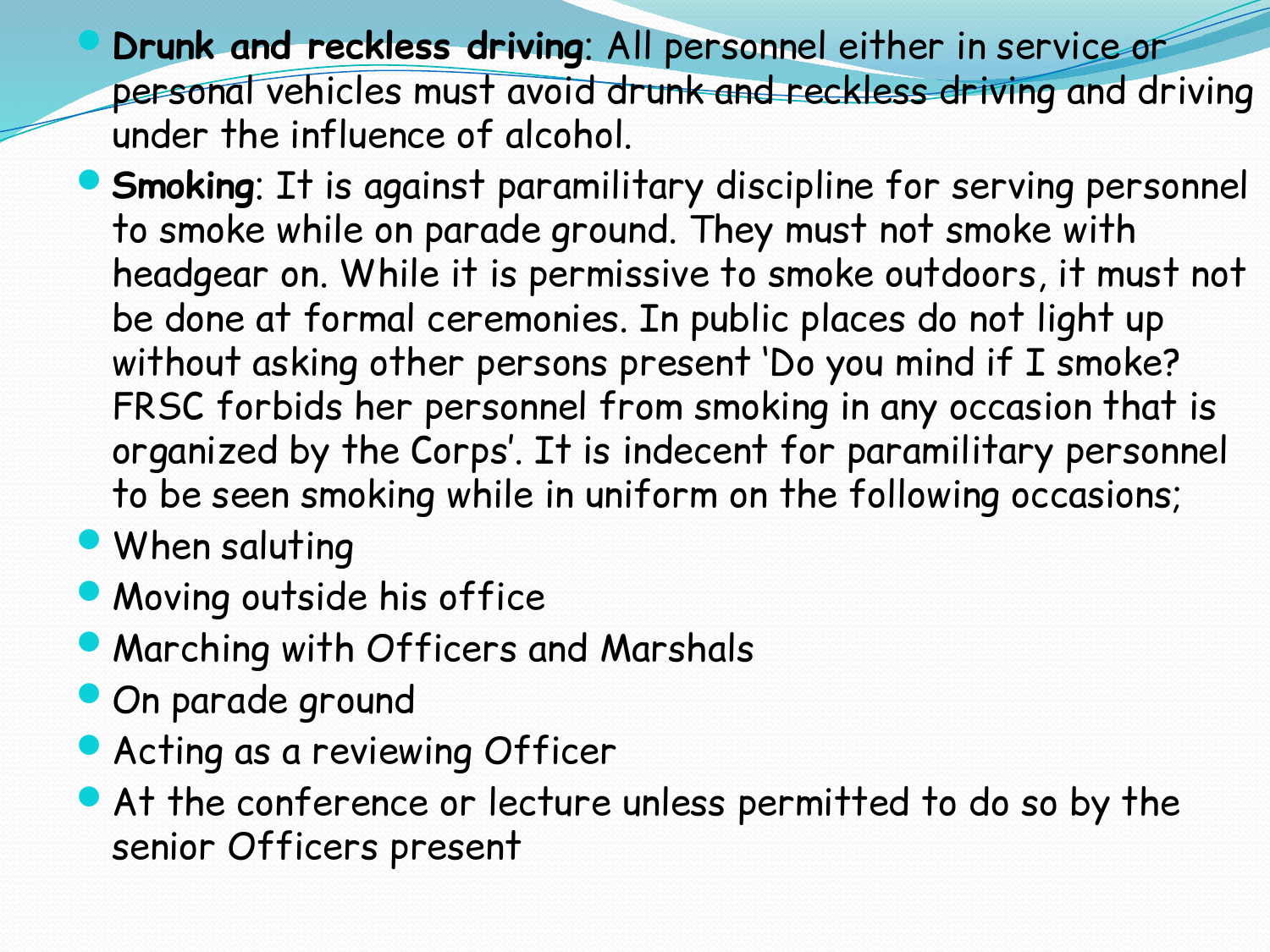

Drunk and reckless driving: All personnel either in service or personal vehicles must avoid drunk and reckless driving and driving under the influence of alcohol.
Smoking: It is against paramilitary discipline for serving personnel to smoke while on parade ground. They must not smoke with headgear on. While it is permissive to smoke outdoors, it must not be done at formal ceremonies. In public places do not light up without asking other persons present ‘Do you mind if I smoke? FRSC forbids her personnel from smoking in any occasion that is organized by the Corps’. It is indecent for paramilitary personnel to be seen smoking while in uniform on the following occasions;
When saluting
Moving outside his office
Marching with Officers and Marshals
On parade ground
Acting as a reviewing Officer
At the conference or lecture unless permitted to do so by the senior Officers present